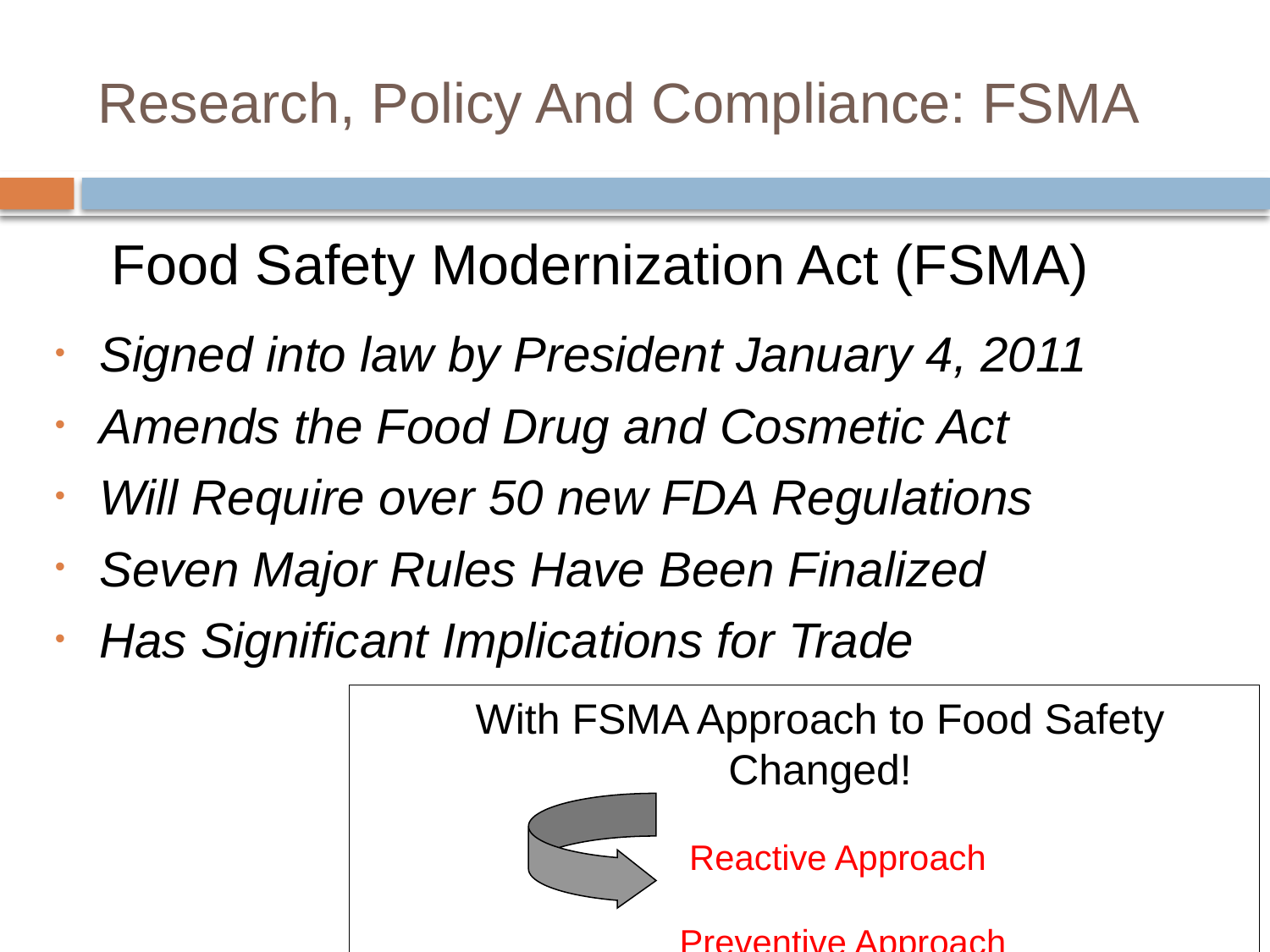

# Research, Policy And Compliance: FSMA
Food Safety Modernization Act (FSMA)

Signed into law by President January 4, 2011
Amends the Food Drug and Cosmetic Act
Will Require over 50 new FDA Regulations
Seven Major Rules Have Been Finalized
Has Significant Implications for Trade
With FSMA Approach to Food Safety Changed!

          Reactive Approach

         Preventive Approach